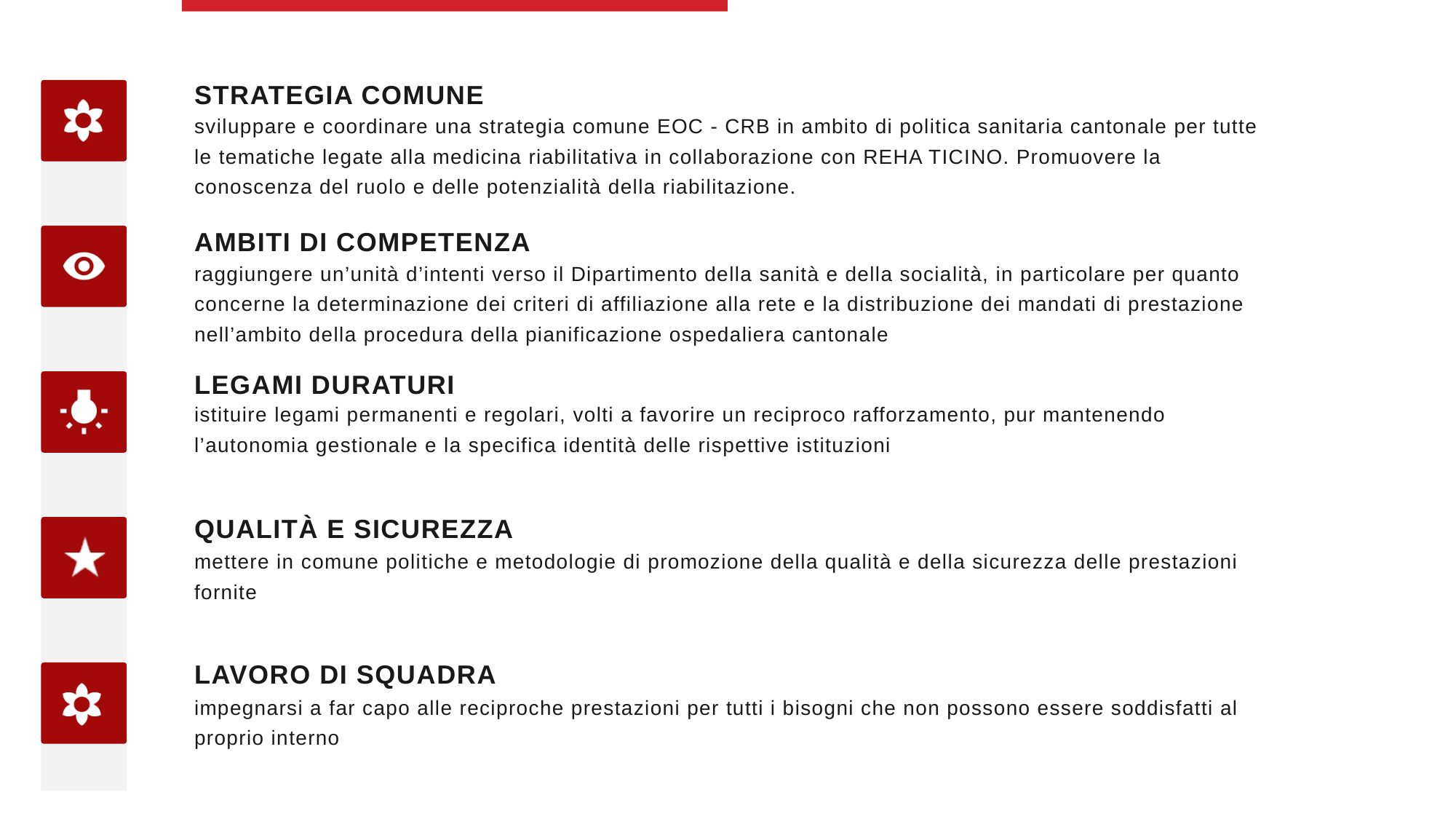

STRATEGIA COMUNE
sviluppare e coordinare una strategia comune EOC - CRB in ambito di politica sanitaria cantonale per tutte le tematiche legate alla medicina riabilitativa in collaborazione con REHA TICINO. Promuovere la conoscenza del ruolo e delle potenzialità della riabilitazione.

AMBITI DI COMPETENZA
raggiungere un’unità d’intenti verso il Dipartimento della sanità e della socialità, in particolare per quanto concerne la determinazione dei criteri di affiliazione alla rete e la distribuzione dei mandati di prestazione nell’ambito della procedura della pianificazione ospedaliera cantonale

LEGAMI DURATURI
istituire legami permanenti e regolari, volti a favorire un reciproco rafforzamento, pur mantenendo l’autonomia gestionale e la specifica identità delle rispettive istituzioni

QUALITÀ E SICUREZZA
mettere in comune politiche e metodologie di promozione della qualità e della sicurezza delle prestazioni fornite

LAVORO DI SQUADRA
impegnarsi a far capo alle reciproche prestazioni per tutti i bisogni che non possono essere soddisfatti al proprio interno